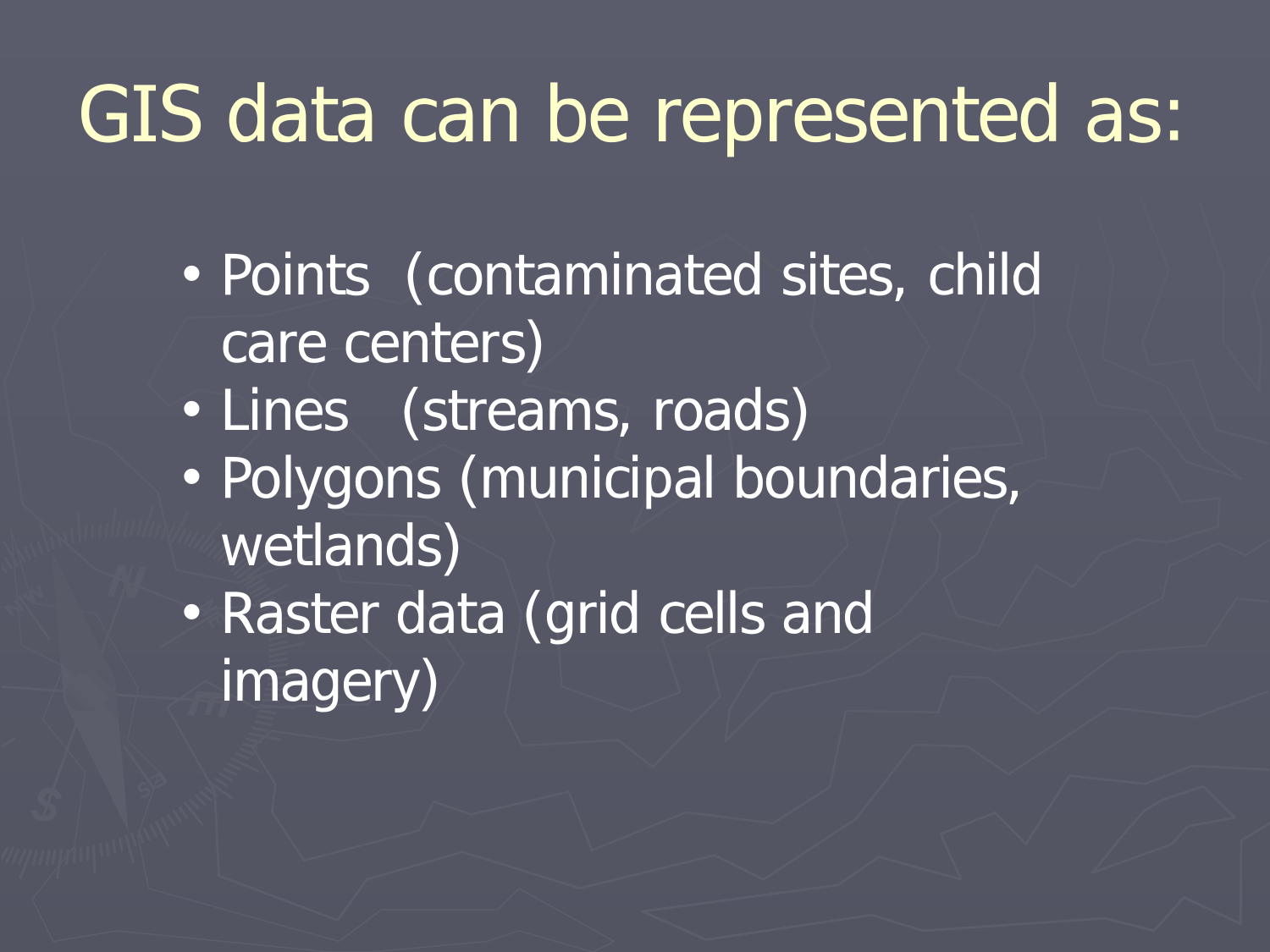

# GIS data can be represented as:
Points  (contaminated sites, child care centers)
Lines   (streams, roads)
Polygons (municipal boundaries, wetlands)
Raster data (grid cells and imagery)